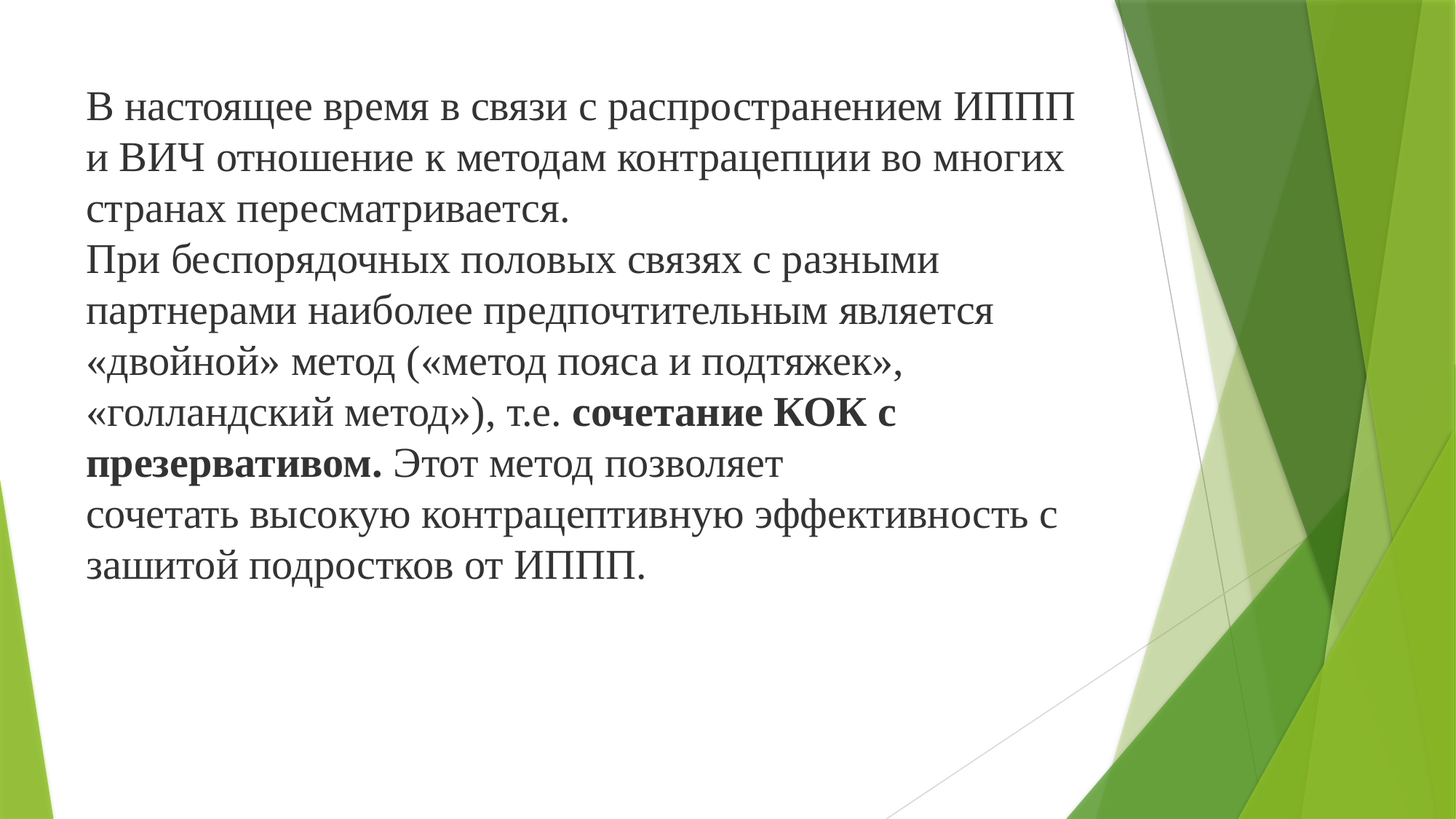

В настоящее время в связи с распространением ИППП и ВИЧ отношение к методам контрацепции во многих
странах пересматривается.
При беспорядочных половых связях с разными партнерами наиболее предпочтительным является «двойной» метод («метод пояса и подтяжек», «голландский метод»), т.е. сочетание КОК с презервативом. Этот метод позволяет
сочетать высокую контрацептивную эффективность с
зашитой подростков от ИППП.